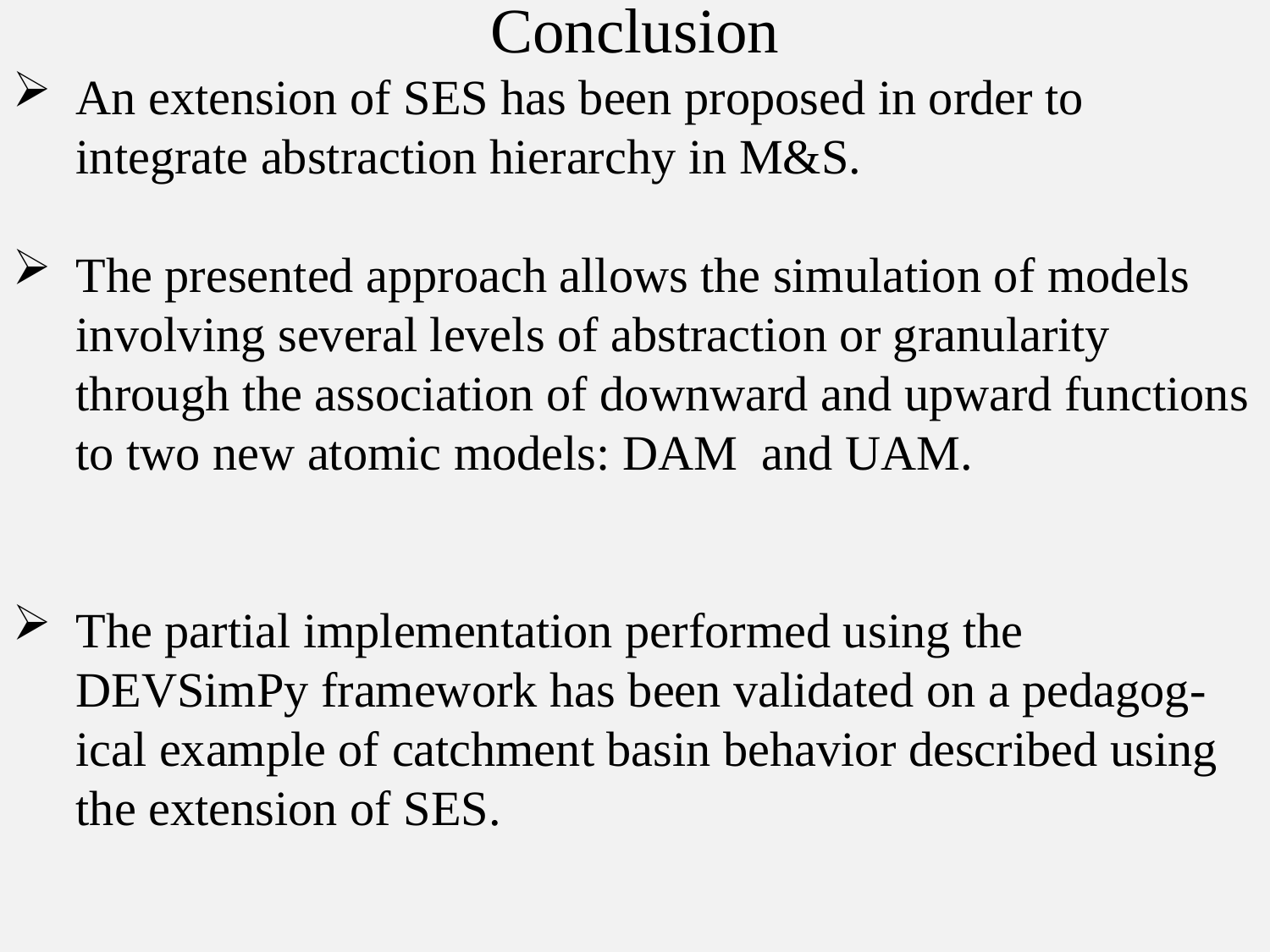

Conclusion
An extension of SES has been proposed in order to integrate abstraction hierarchy in M&S.

The presented approach allows the simulation of models  involving several levels of abstraction or granularity  through the association of downward and upward functions to two new atomic models: DAM  and UAM.

The partial implementation performed using the DEVSimPy framework has been validated on a pedagog- ical example of catchment basin behavior described using the extension of SES.